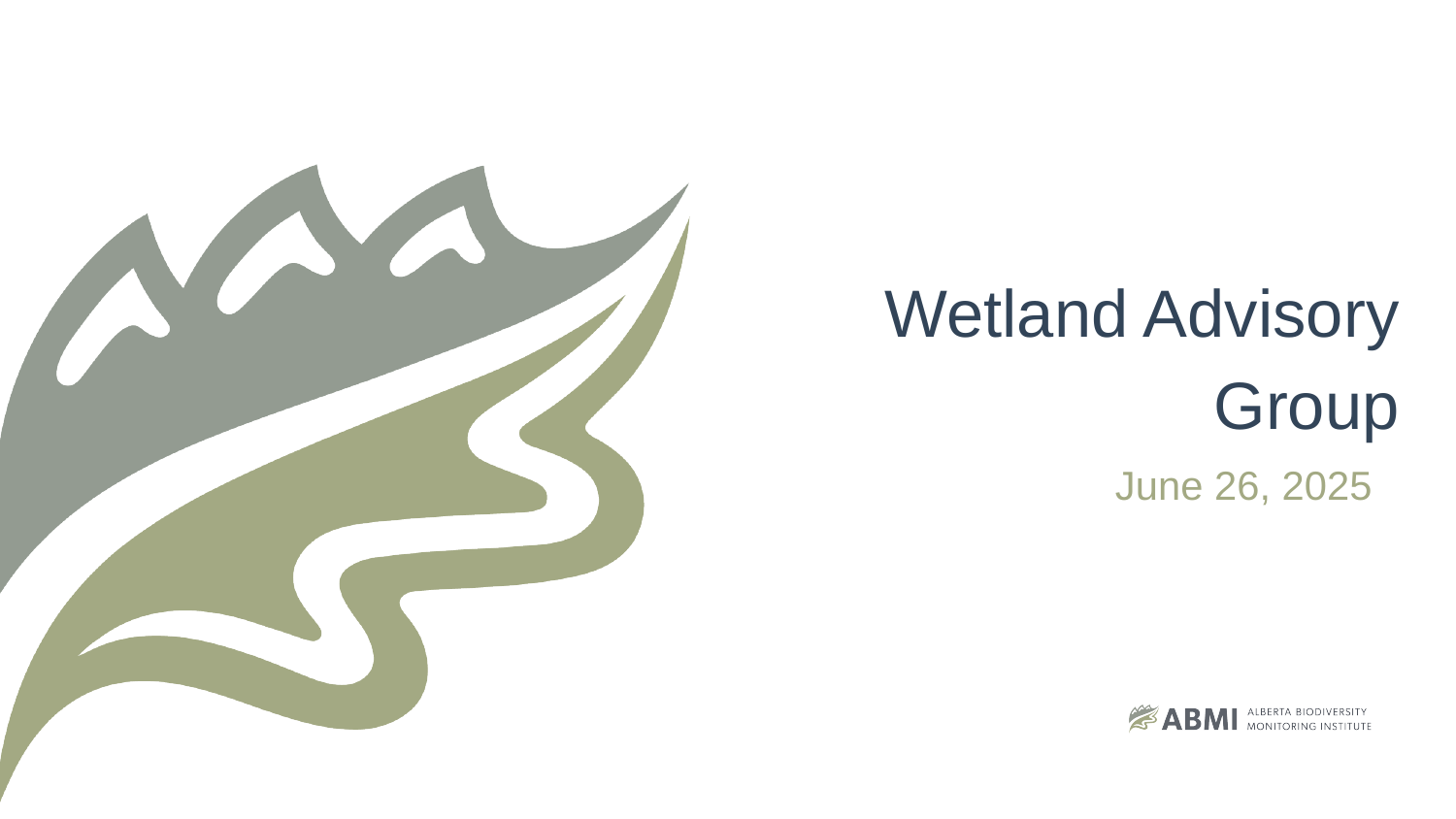

# Wetland Advisory Group
June 26, 2025